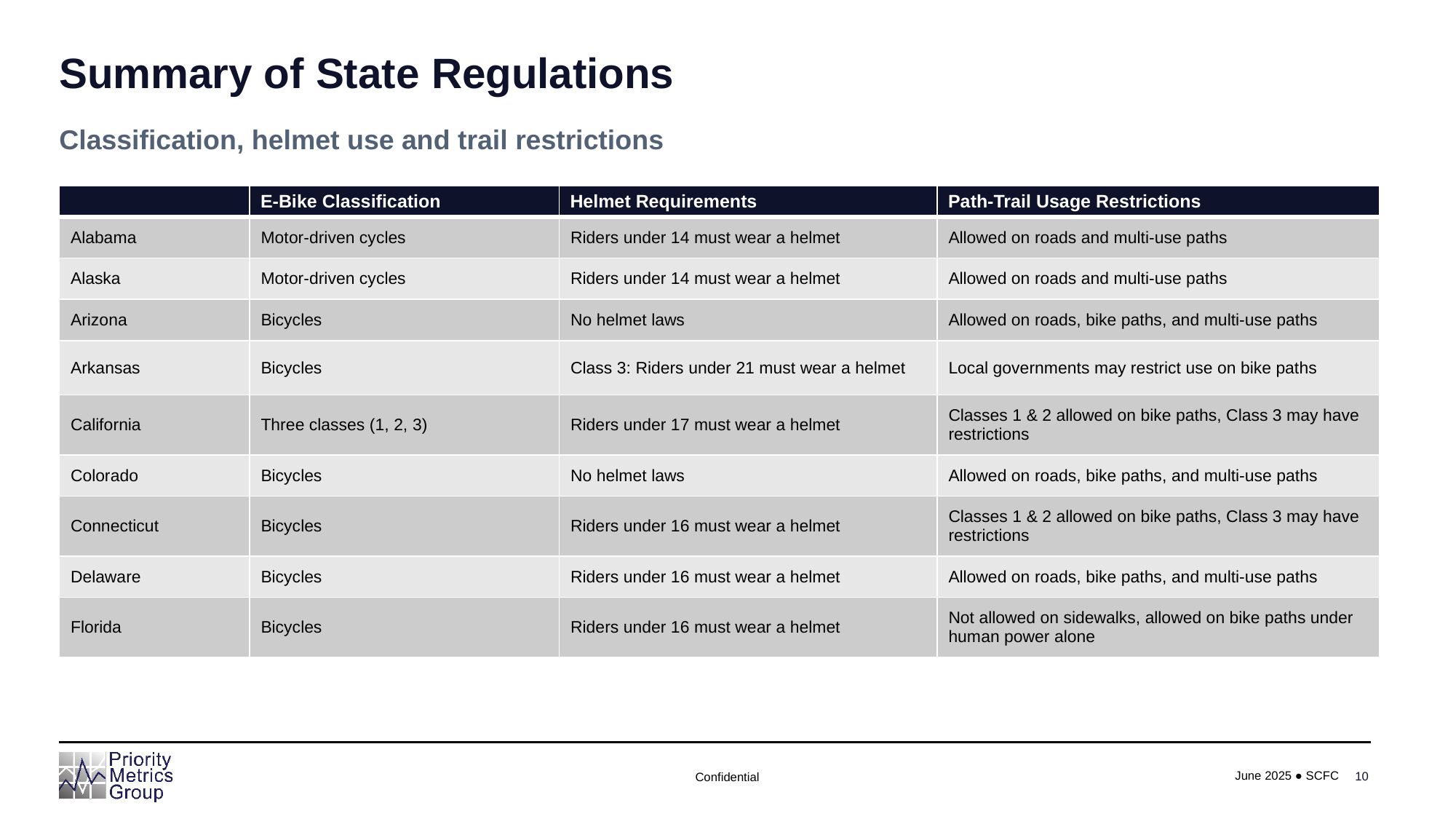

# Summary of State Regulations
Classification, helmet use and trail restrictions
|  | E-Bike Classification | Helmet Requirements | Path-Trail Usage Restrictions |
| --- | --- | --- | --- |
| Alabama | Motor-driven cycles | Riders under 14 must wear a helmet | Allowed on roads and multi-use paths |
| Alaska | Motor-driven cycles | Riders under 14 must wear a helmet | Allowed on roads and multi-use paths |
| Arizona | Bicycles | No helmet laws | Allowed on roads, bike paths, and multi-use paths |
| Arkansas | Bicycles | Class 3: Riders under 21 must wear a helmet | Local governments may restrict use on bike paths |
| California | Three classes (1, 2, 3) | Riders under 17 must wear a helmet | Classes 1 & 2 allowed on bike paths, Class 3 may have restrictions |
| Colorado | Bicycles | No helmet laws | Allowed on roads, bike paths, and multi-use paths |
| Connecticut | Bicycles | Riders under 16 must wear a helmet | Classes 1 & 2 allowed on bike paths, Class 3 may have restrictions |
| Delaware | Bicycles | Riders under 16 must wear a helmet | Allowed on roads, bike paths, and multi-use paths |
| Florida | Bicycles | Riders under 16 must wear a helmet | Not allowed on sidewalks, allowed on bike paths under human power alone |
10